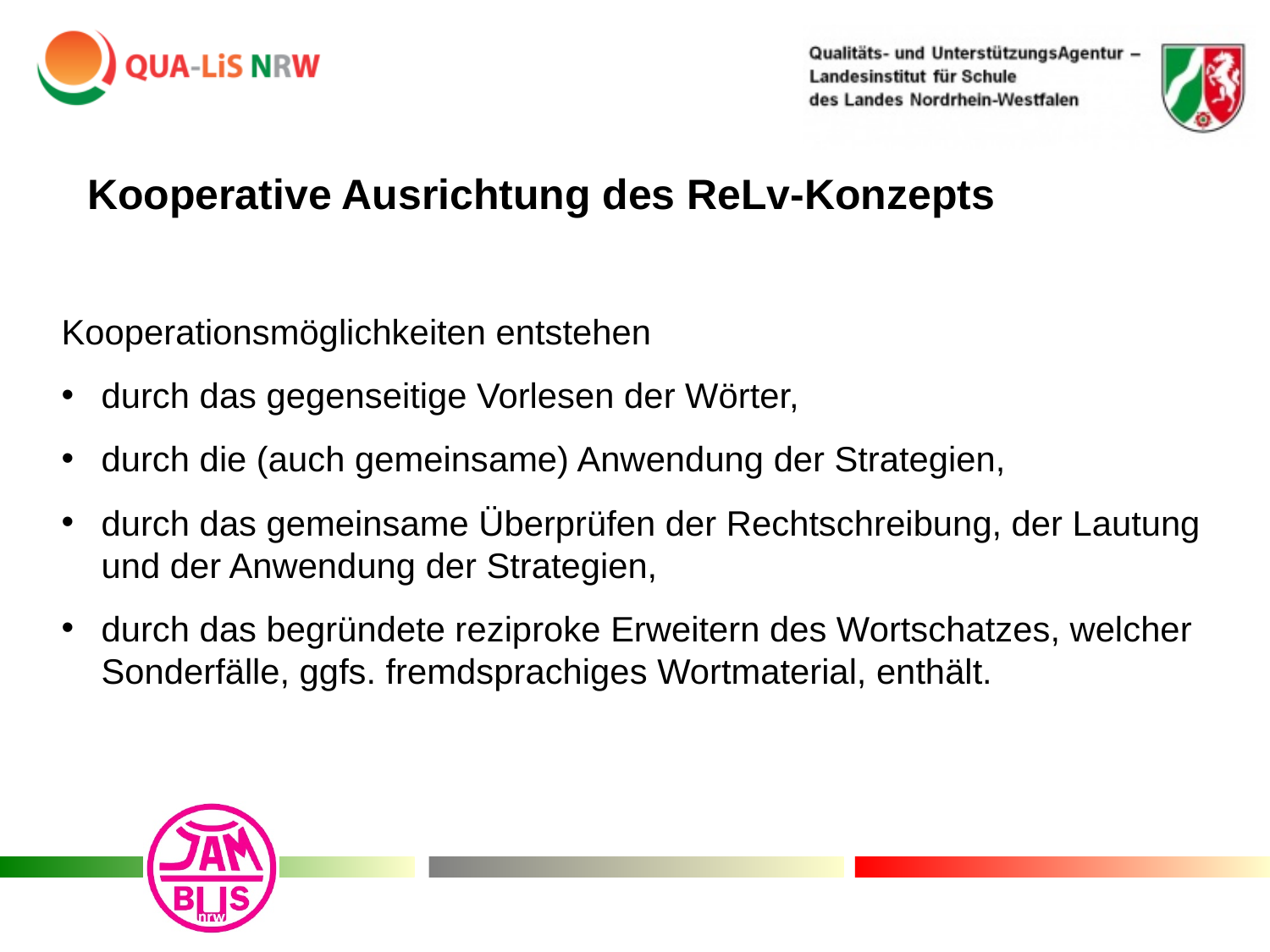

Kooperative Ausrichtung des ReLv-Konzepts
Kooperationsmöglichkeiten entstehen
durch das gegenseitige Vorlesen der Wörter,
durch die (auch gemeinsame) Anwendung der Strategien,
durch das gemeinsame Überprüfen der Rechtschreibung, der Lautung und der Anwendung der Strategien,
durch das begründete reziproke Erweitern des Wortschatzes, welcher Sonderfälle, ggfs. fremdsprachiges Wortmaterial, enthält.